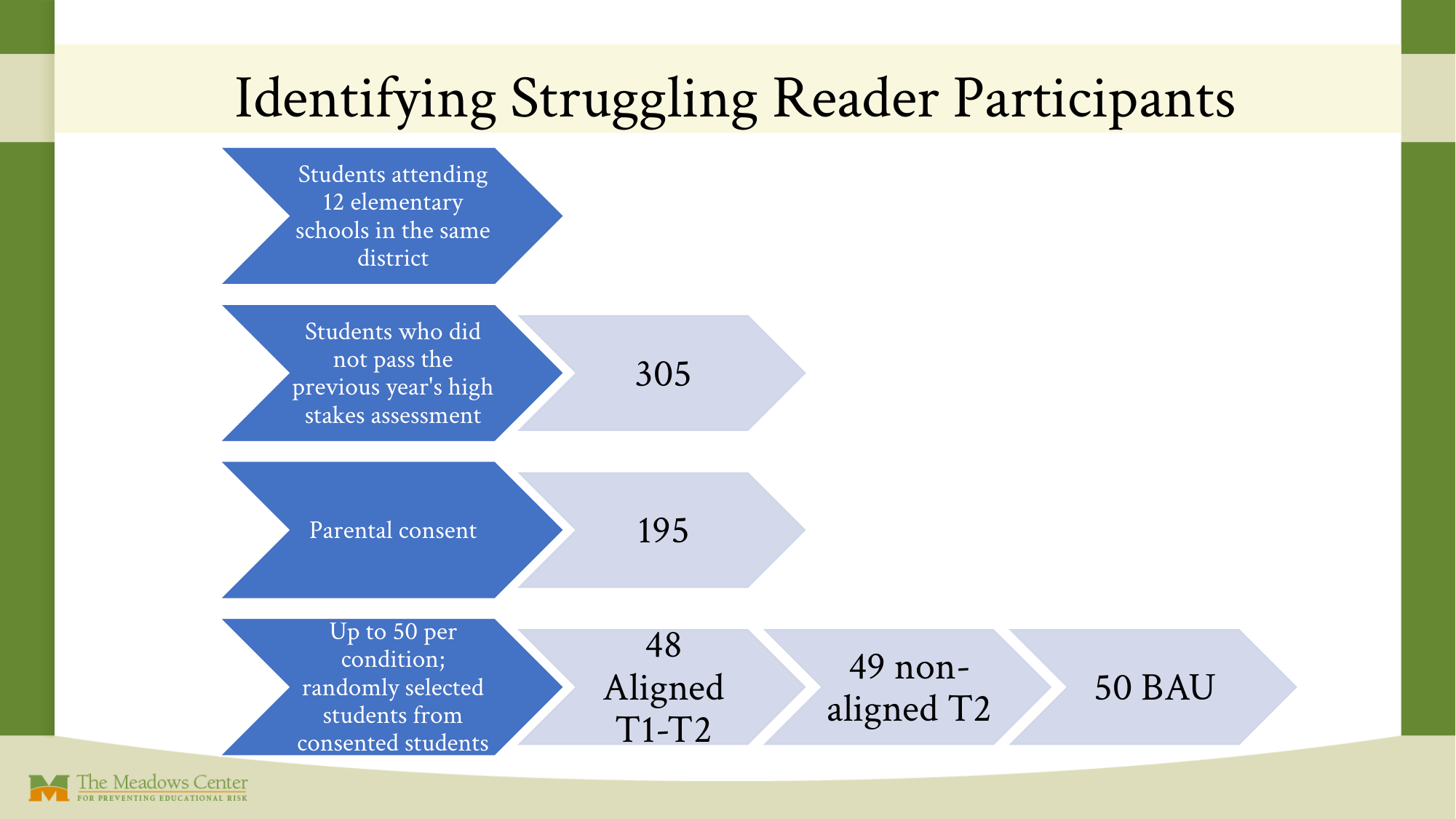

# Identifying Struggling Reader Participants
Students attending 12 elementary schools in the same district
Students who did not pass the previous year's high stakes assessment
305
Parental consent
195
Up to 50 per condition; randomly selected students from consented students
48 Aligned T1-T2
49 non-aligned T2
50 BAU